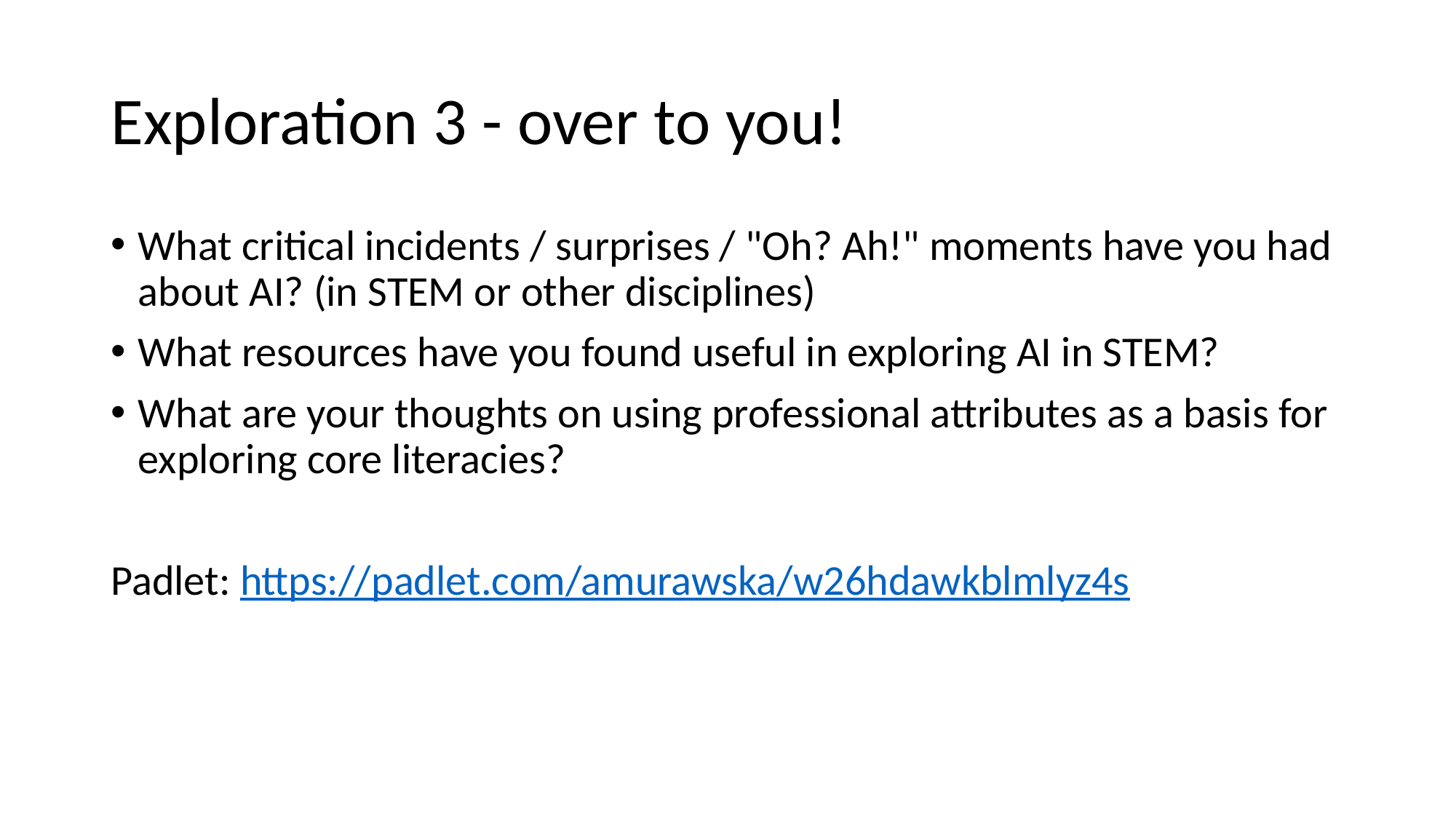

# Exploration 3 - over to you!
What critical incidents / surprises / "Oh? Ah!" moments have you had about AI? (in STEM or other disciplines)
What resources have you found useful in exploring AI in STEM?
What are your thoughts on using professional attributes as a basis for exploring core literacies?

Padlet: https://padlet.com/amurawska/w26hdawkblmlyz4s